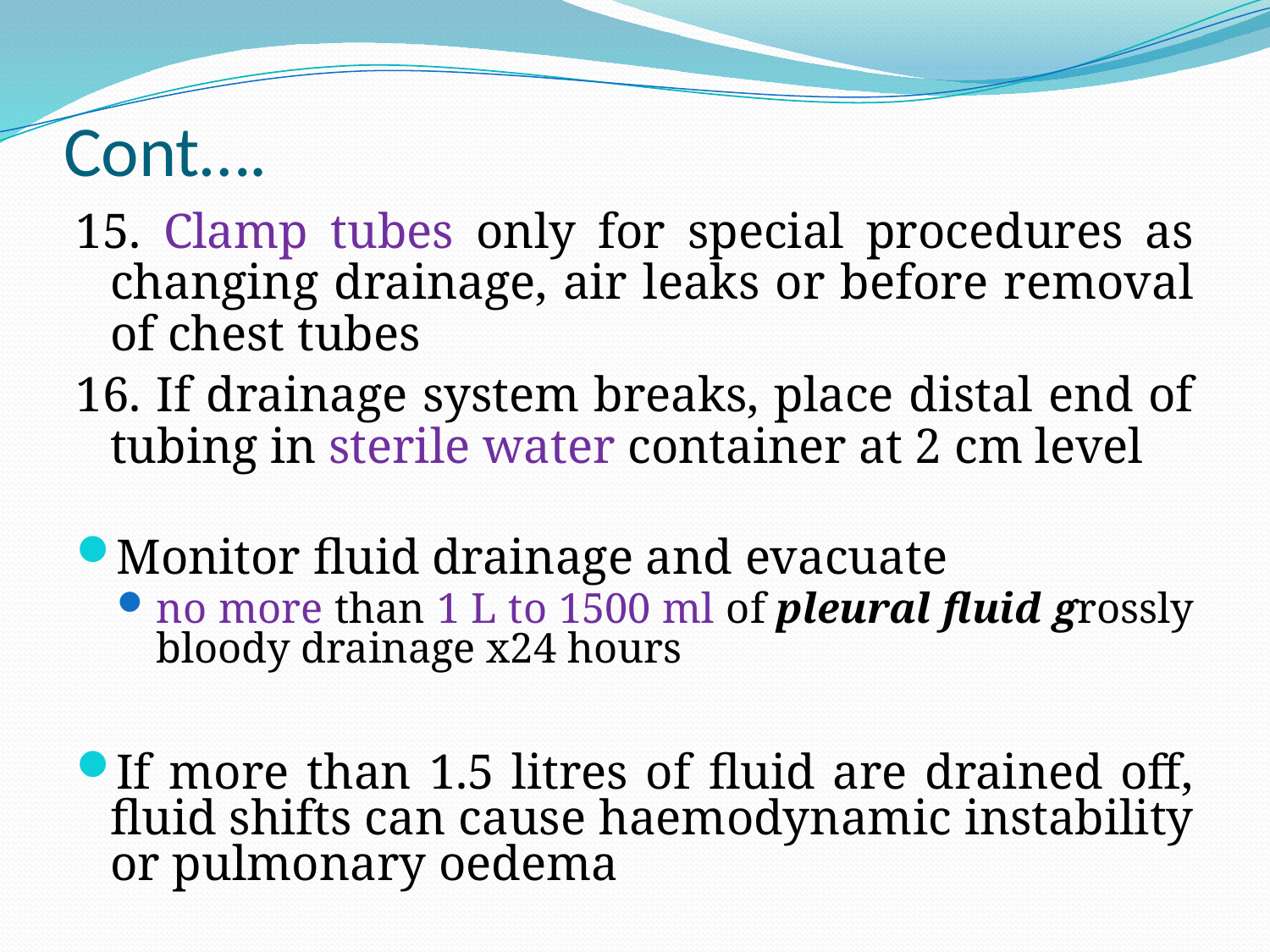

# Cont….
15. Clamp tubes only for special procedures as changing drainage, air leaks or before removal of chest tubes
16. If drainage system breaks, place distal end of tubing in sterile water container at 2 cm level

Monitor fluid drainage and evacuate
no more than 1 L to 1500 ml of pleural fluid grossly bloody drainage x24 hours

If more than 1.5 litres of fluid are drained off, fluid shifts can cause haemodynamic instability or pulmonary oedema